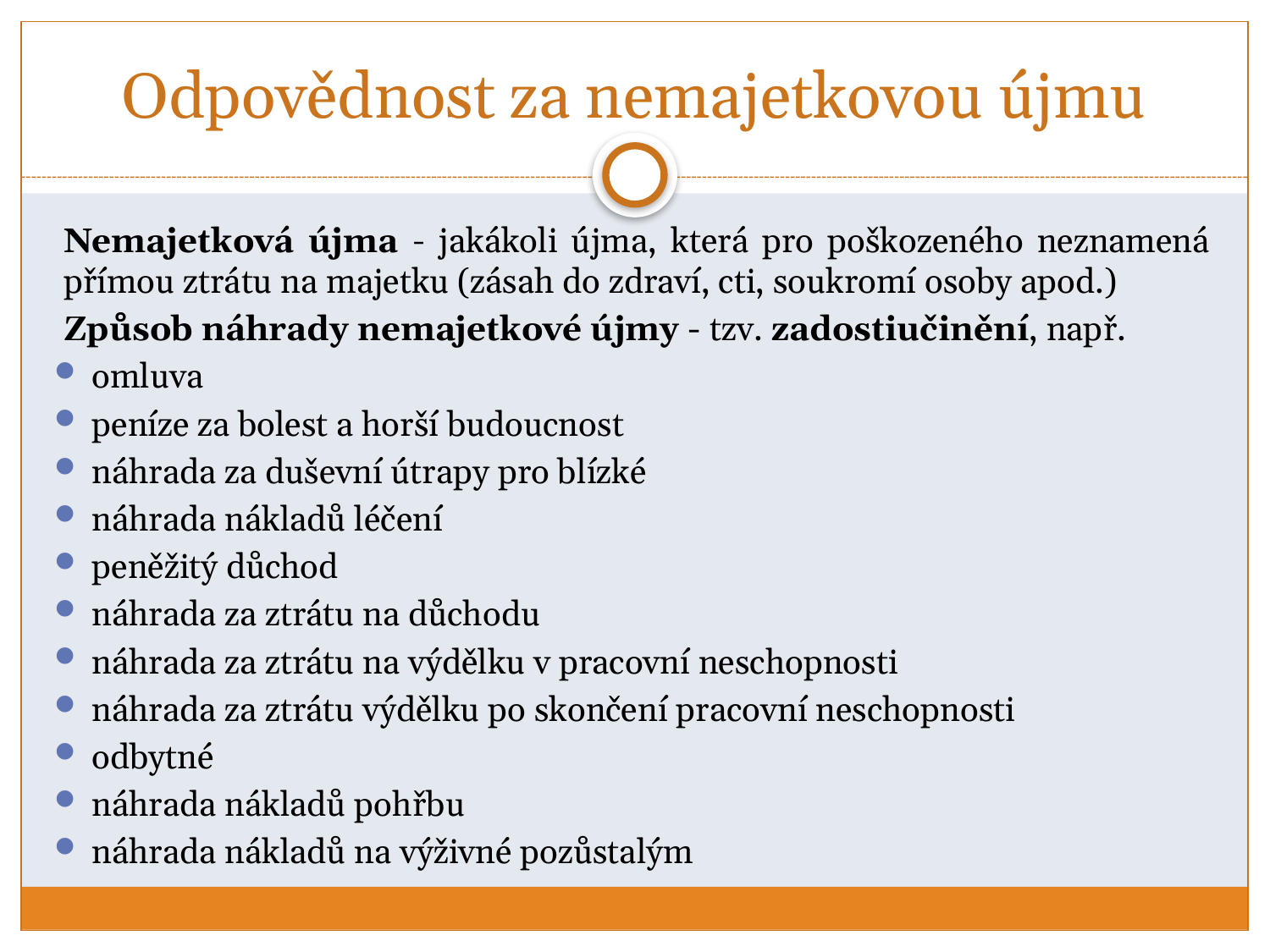

# Odpovědnost za nemajetkovou újmu
Nemajetková újma - jakákoli újma, která pro poškozeného neznamená přímou ztrátu na majetku (zásah do zdraví, cti, soukromí osoby apod.)
Způsob náhrady nemajetkové újmy - tzv. zadostiučinění, např.
omluva
peníze za bolest a horší budoucnost
náhrada za duševní útrapy pro blízké
náhrada nákladů léčení
peněžitý důchod
náhrada za ztrátu na důchodu
náhrada za ztrátu na výdělku v pracovní neschopnosti
náhrada za ztrátu výdělku po skončení pracovní neschopnosti
odbytné
náhrada nákladů pohřbu
náhrada nákladů na výživné pozůstalým